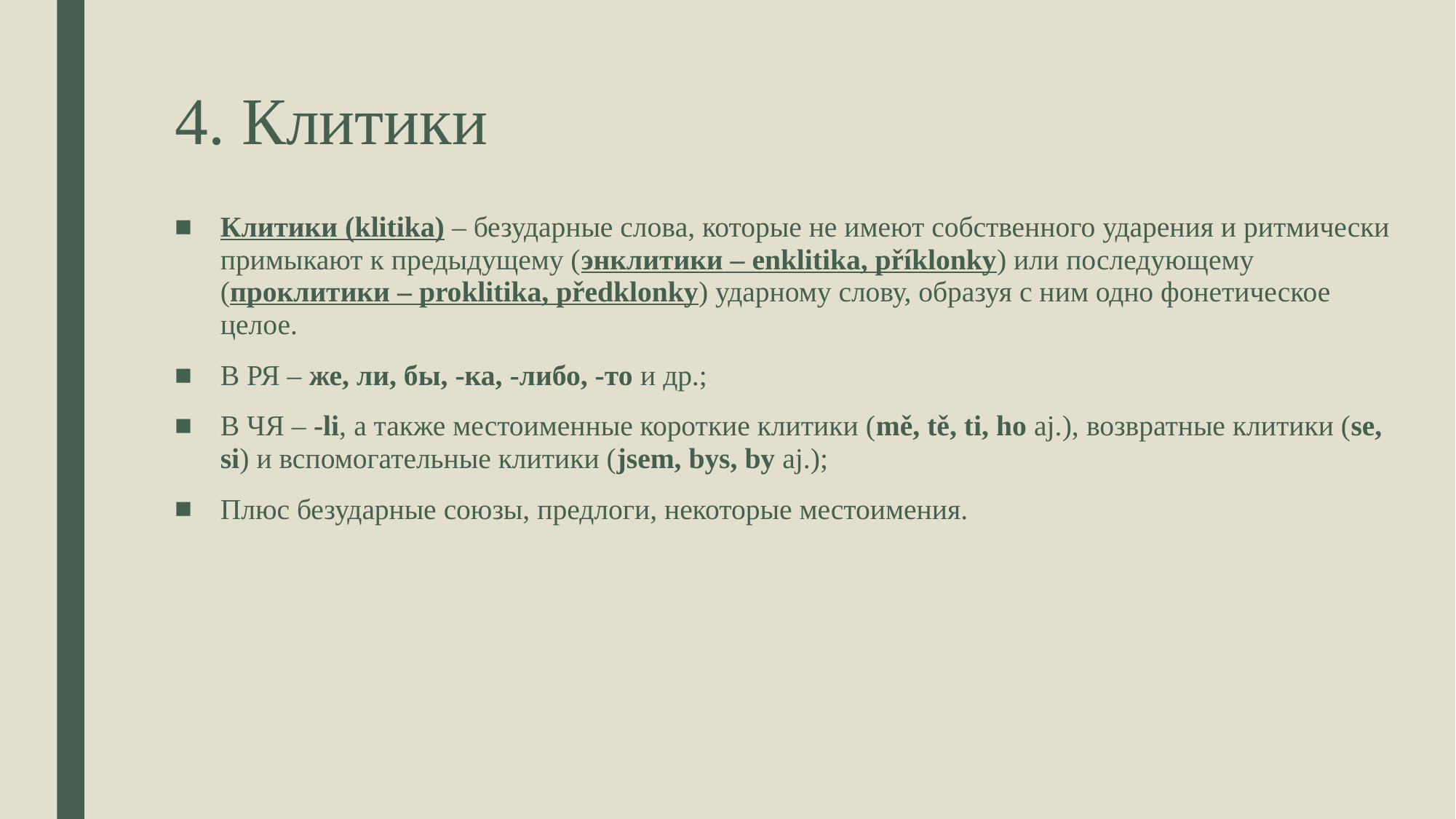

# 4. Клитики
Клитики (klitika) – безударные слова, которые не имеют собственного ударения и ритмически примыкают к предыдущему (энклитики – enklitika, příklonky) или последующему (проклитики – proklitika, předklonky) ударному слову, образуя с ним одно фонетическое целое.
В РЯ – же, ли, бы, -ка, -либо, -то и др.;
В ЧЯ – -li, а также местоименные короткие клитики (mě, tě, ti, ho aj.), возвратные клитики (se, si) и вспомогательные клитики (jsem, bys, by aj.);
Плюс безударные союзы, предлоги, некоторые местоимения.